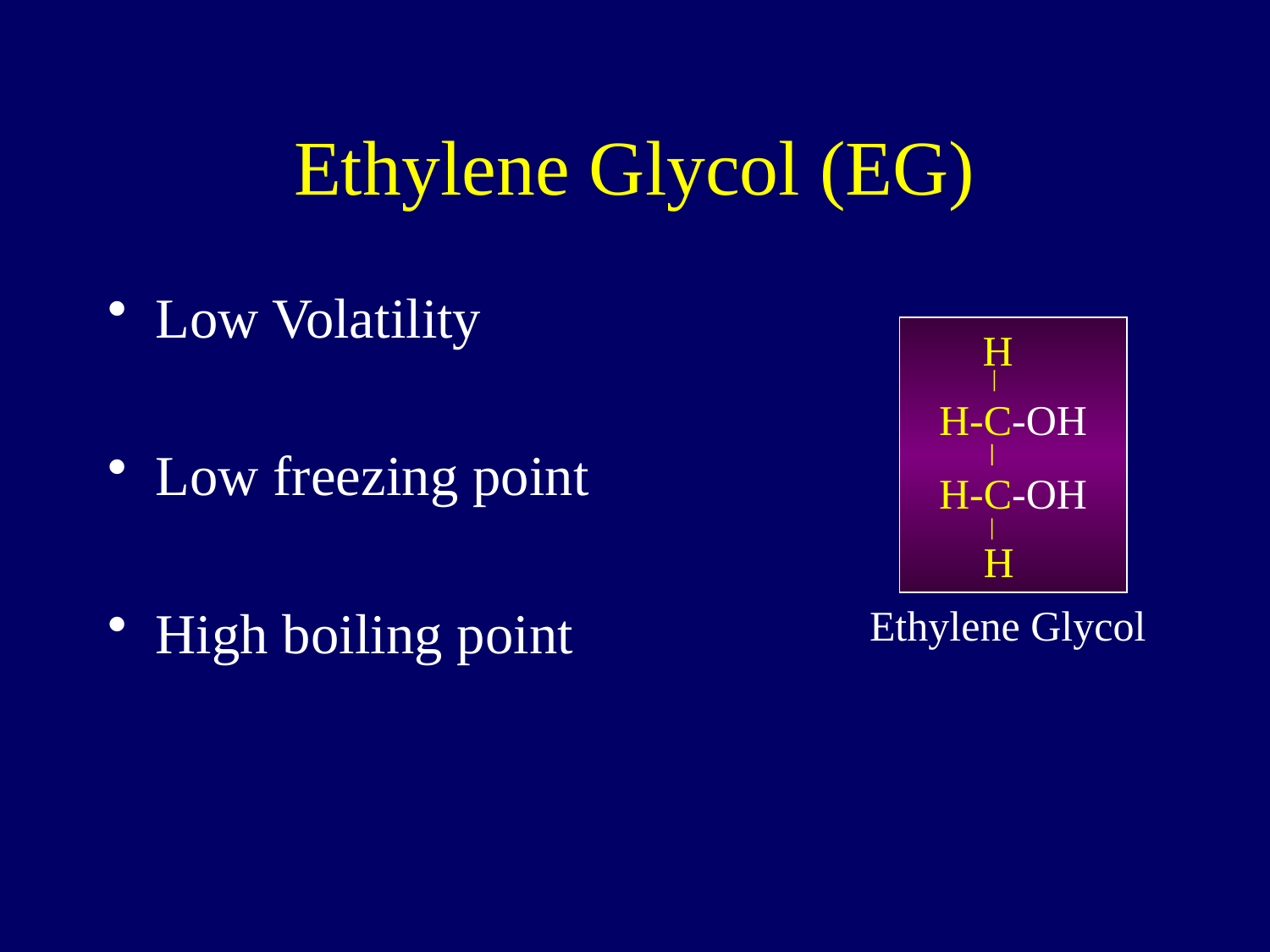

# Ethylene Glycol (EG)
Low Volatility

Low freezing point

High boiling point

H

H-C-OH

H-C-OH

H
Ethylene Glycol